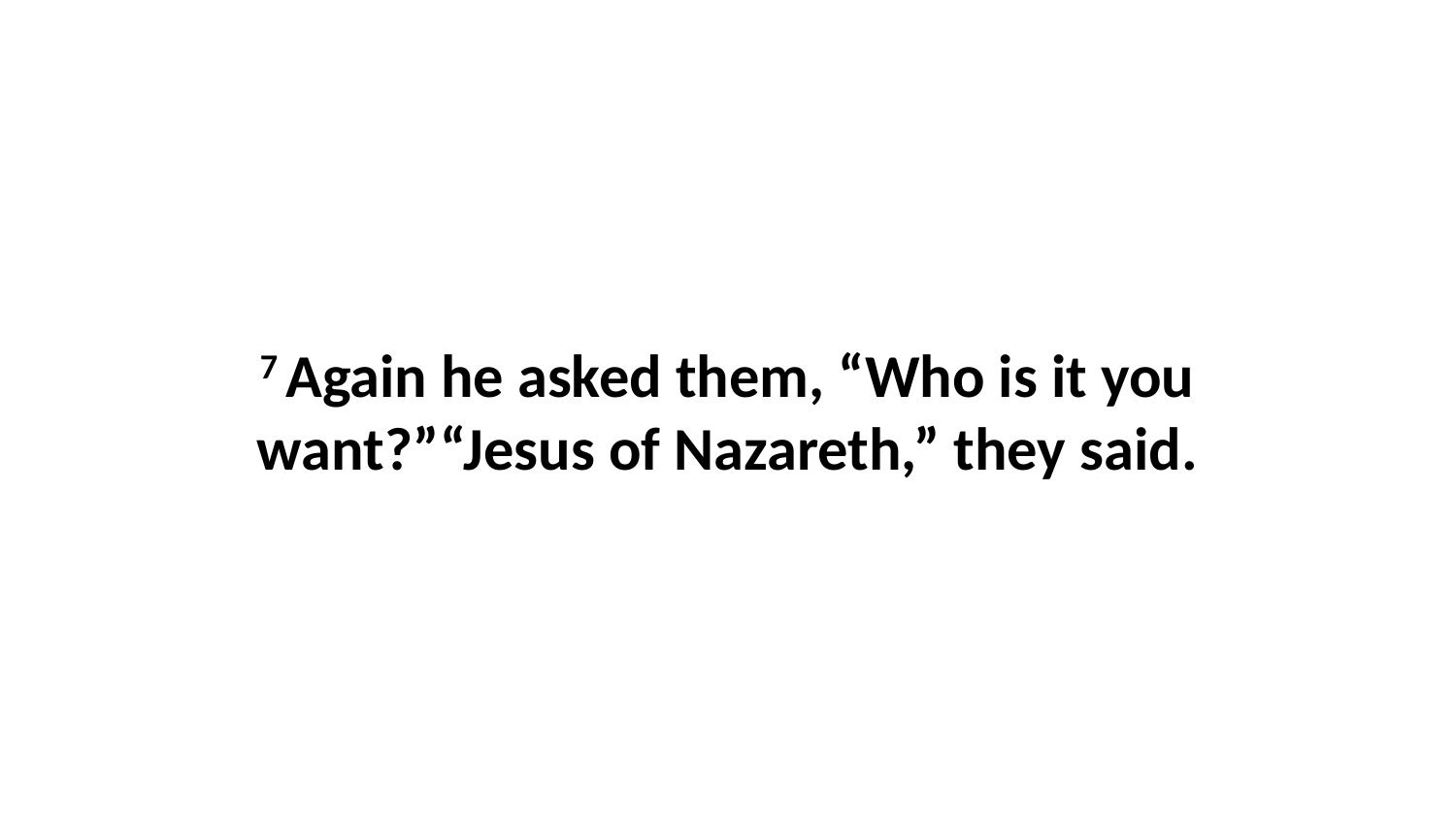

7 Again he asked them, “Who is it you want?”“Jesus of Nazareth,” they said.